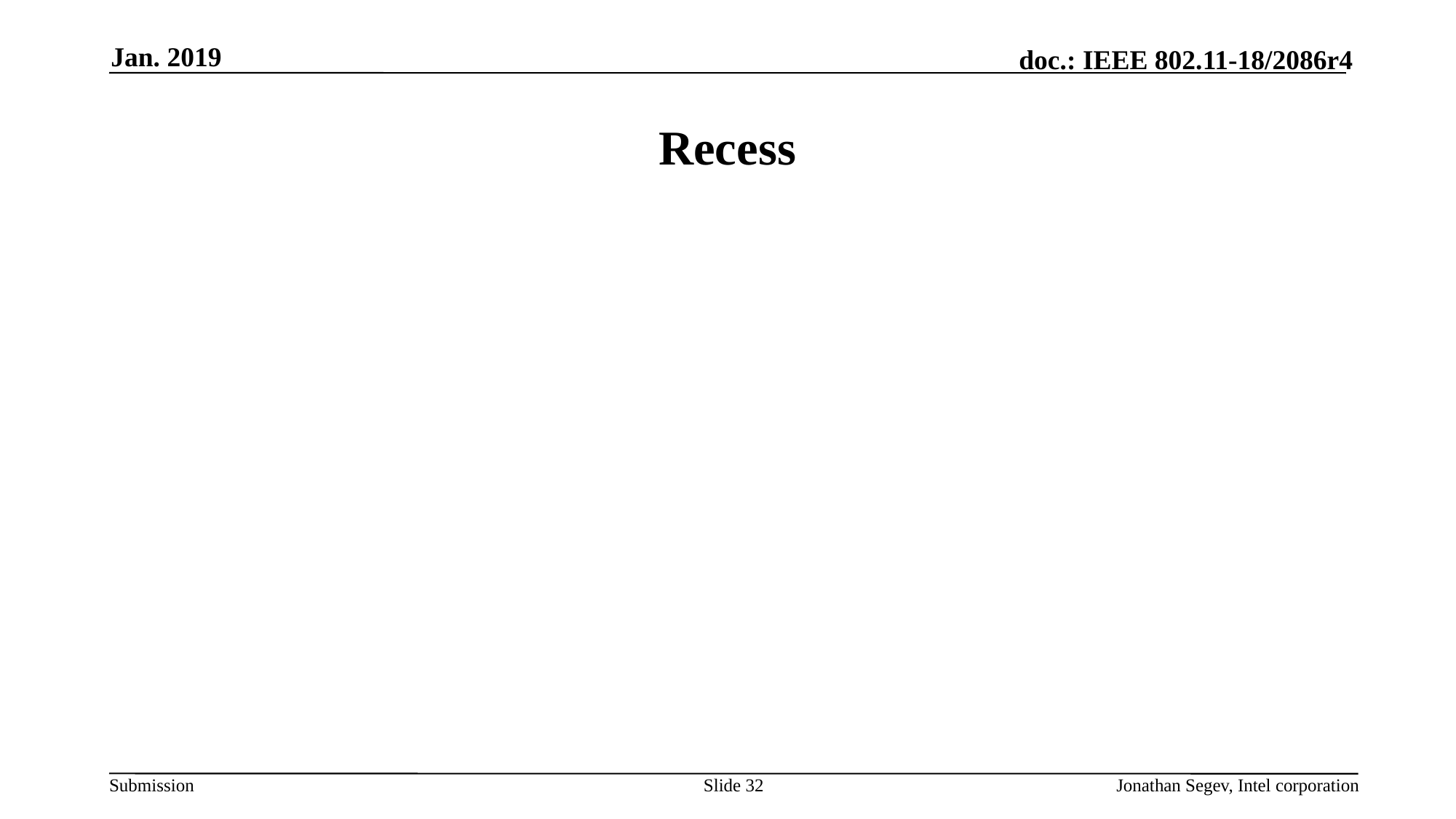

Jan. 2019
# Recess

Slide 32
Jonathan Segev, Intel corporation